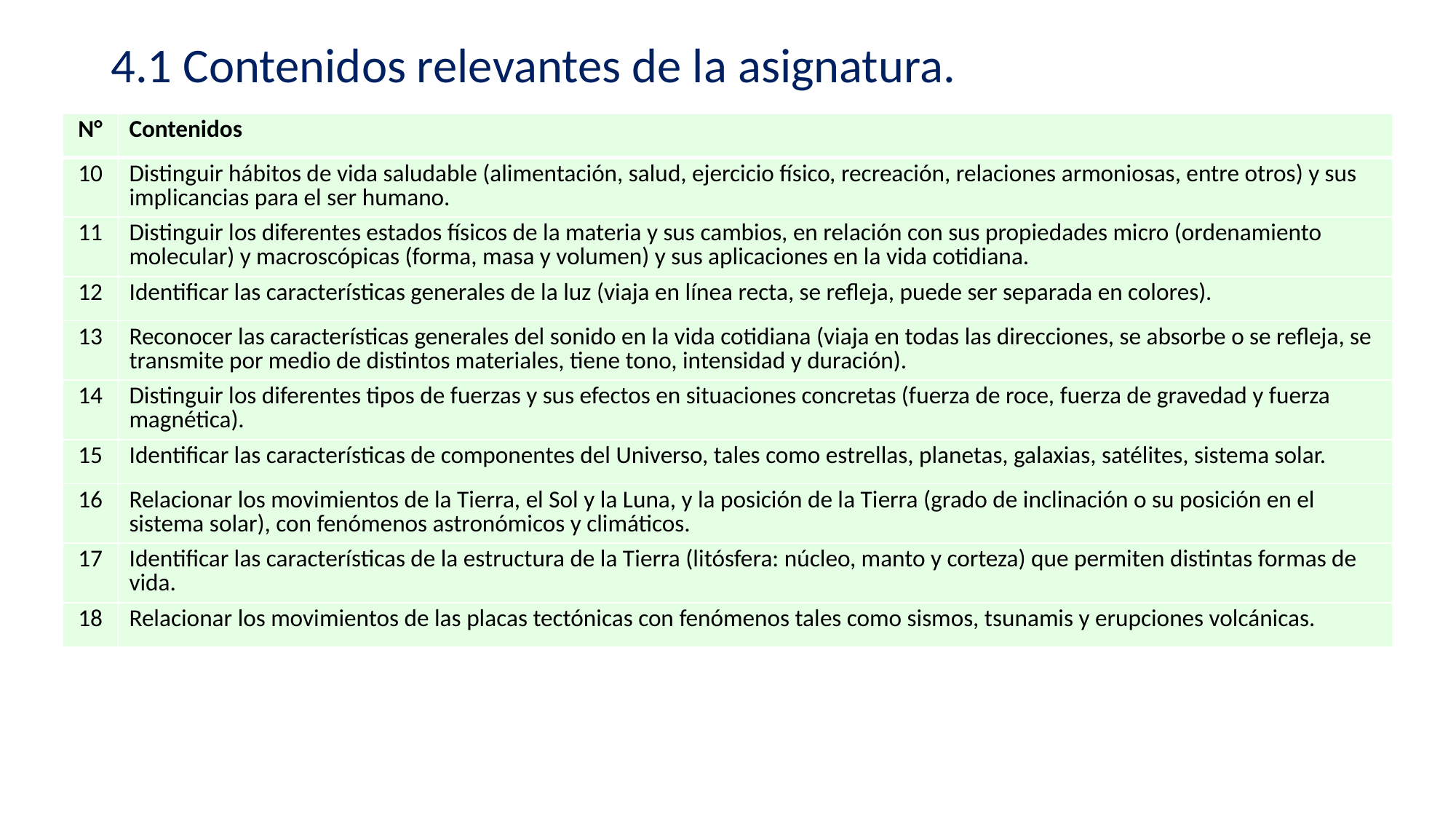

# 4.1 Contenidos relevantes de la asignatura.
| N° | Contenidos |
| --- | --- |
| 10 | Distinguir hábitos de vida saludable (alimentación, salud, ejercicio físico, recreación, relaciones armoniosas, entre otros) y sus implicancias para el ser humano. |
| 11 | Distinguir los diferentes estados físicos de la materia y sus cambios, en relación con sus propiedades micro (ordenamiento molecular) y macroscópicas (forma, masa y volumen) y sus aplicaciones en la vida cotidiana. |
| 12 | Identificar las características generales de la luz (viaja en línea recta, se refleja, puede ser separada en colores). |
| 13 | Reconocer las características generales del sonido en la vida cotidiana (viaja en todas las direcciones, se absorbe o se refleja, se transmite por medio de distintos materiales, tiene tono, intensidad y duración). |
| 14 | Distinguir los diferentes tipos de fuerzas y sus efectos en situaciones concretas (fuerza de roce, fuerza de gravedad y fuerza magnética). |
| 15 | Identificar las características de componentes del Universo, tales como estrellas, planetas, galaxias, satélites, sistema solar. |
| 16 | Relacionar los movimientos de la Tierra, el Sol y la Luna, y la posición de la Tierra (grado de inclinación o su posición en el sistema solar), con fenómenos astronómicos y climáticos. |
| 17 | Identificar las características de la estructura de la Tierra (litósfera: núcleo, manto y corteza) que permiten distintas formas de vida. |
| 18 | Relacionar los movimientos de las placas tectónicas con fenómenos tales como sismos, tsunamis y erupciones volcánicas. |